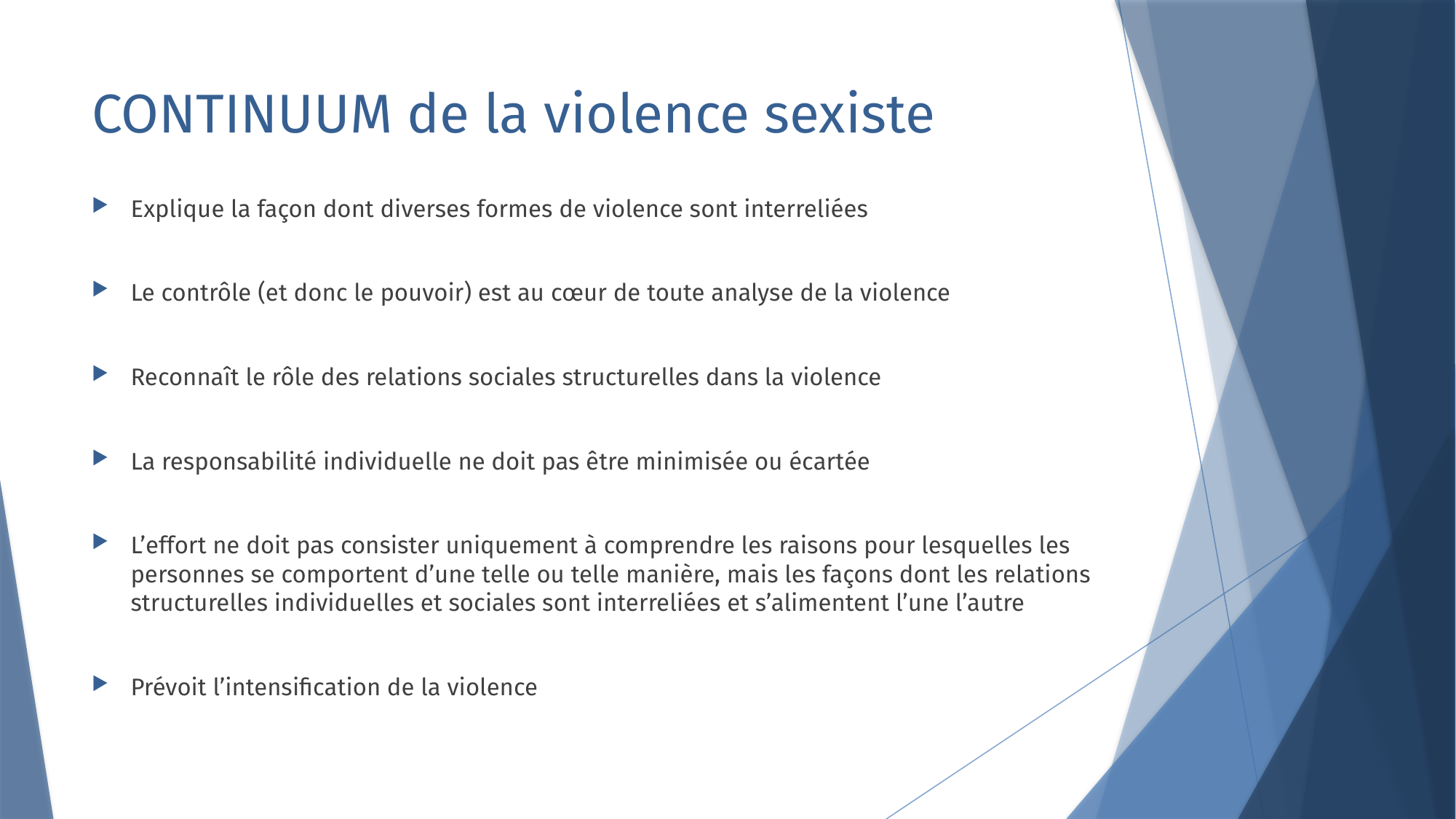

# CONTINUUM de la violence sexiste
Explique la façon dont diverses formes de violence sont interreliées

Le contrôle (et donc le pouvoir) est au cœur de toute analyse de la violence

Reconnaît le rôle des relations sociales structurelles dans la violence

La responsabilité individuelle ne doit pas être minimisée ou écartée

L’effort ne doit pas consister uniquement à comprendre les raisons pour lesquelles les personnes se comportent d’une telle ou telle manière, mais les façons dont les relations structurelles individuelles et sociales sont interreliées et s’alimentent l’une l’autre

Prévoit l’intensification de la violence